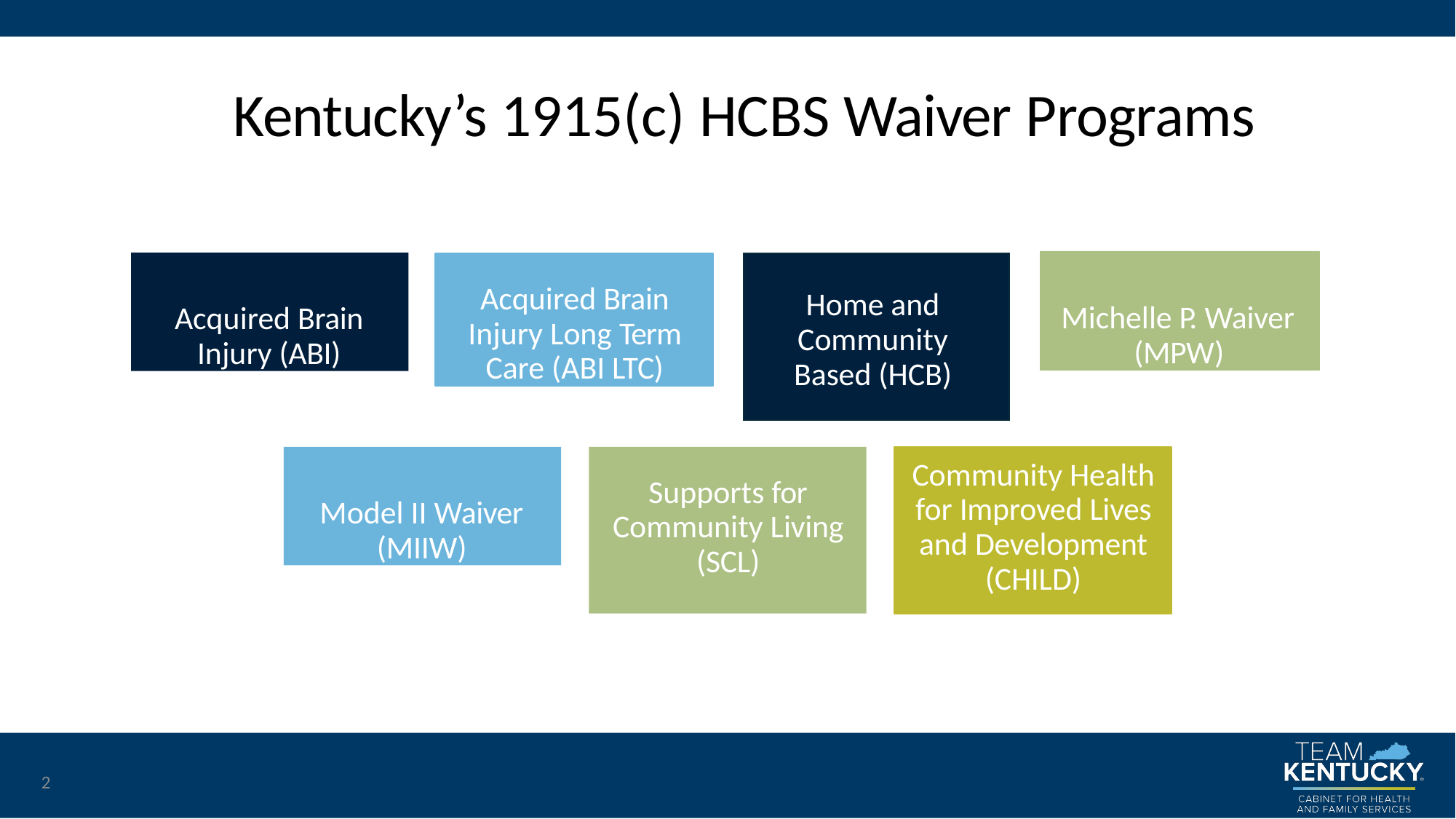

# Kentucky’s 1915(c) HCBS Waiver Programs

Michelle P. Waiver (MPW)

Acquired Brain Injury (ABI)
Acquired Brain Injury Long Term Care (ABI LTC)

Home and Community Based (HCB)

Model II Waiver (MIIW)

Community Health for Improved Lives and Development (CHILD)
Supports for Community Living (SCL)
2